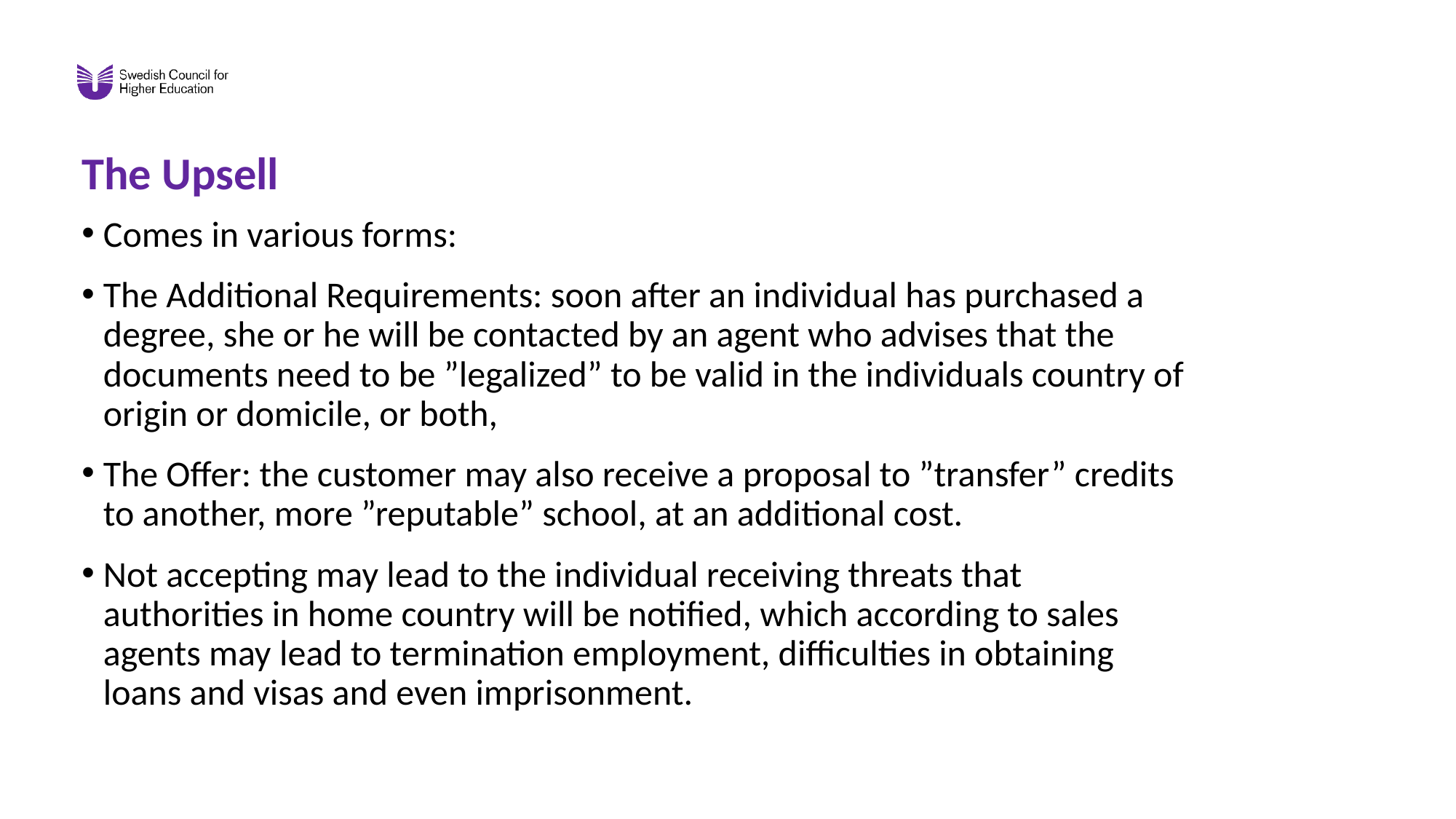

# The Upsell
Comes in various forms:
The Additional Requirements: soon after an individual has purchased a degree, she or he will be contacted by an agent who advises that the documents need to be ”legalized” to be valid in the individuals country of origin or domicile, or both,
The Offer: the customer may also receive a proposal to ”transfer” credits to another, more ”reputable” school, at an additional cost.
Not accepting may lead to the individual receiving threats that authorities in home country will be notified, which according to sales agents may lead to termination employment, difficulties in obtaining loans and visas and even imprisonment.